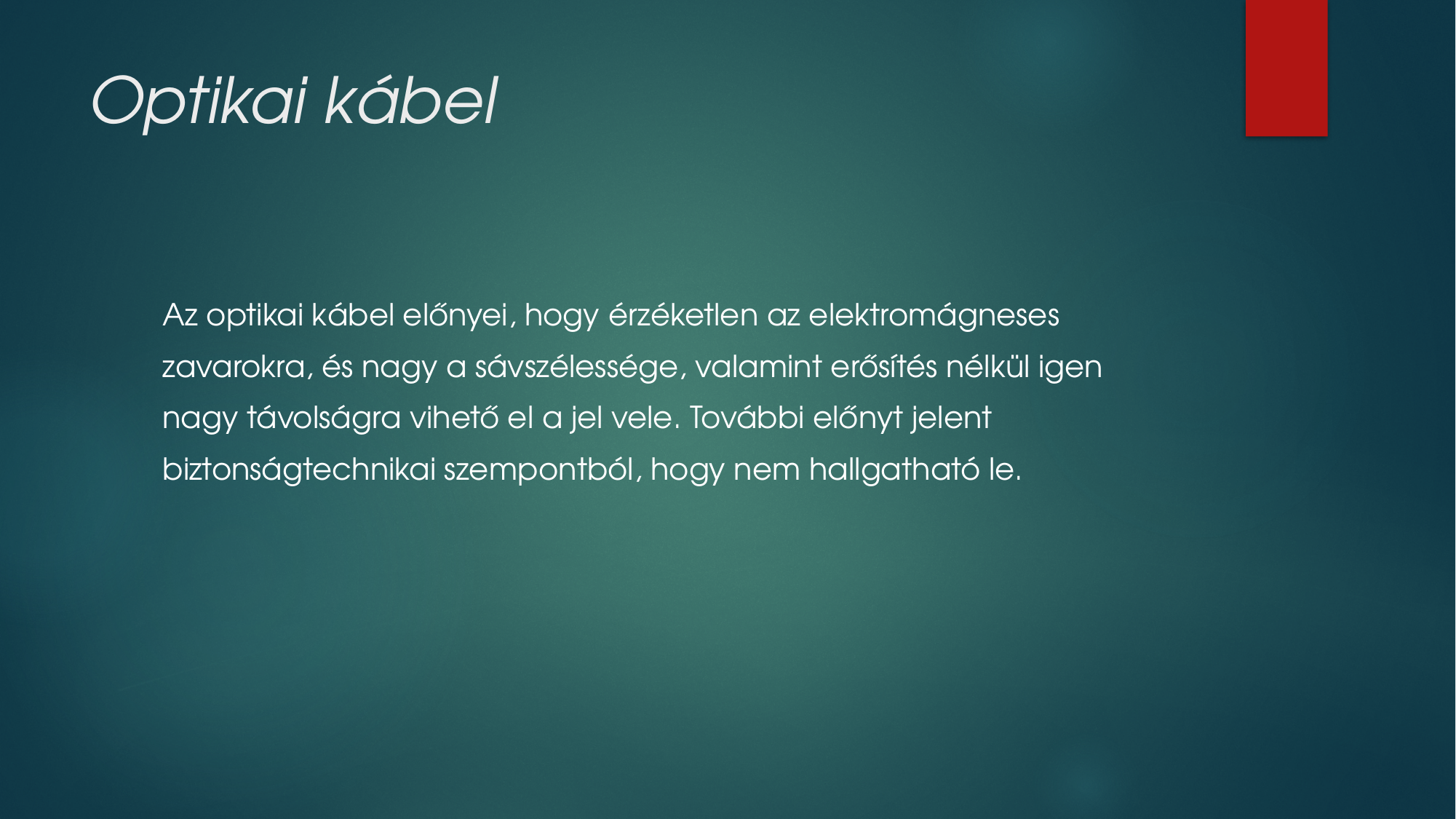

# Optikai kábel
Az optikai kábel előnyei, hogy érzéketlen az elektromágneses
zavarokra, és nagy a sávszélessége, valamint erősítés nélkül igen
nagy távolságra vihető el a jel vele. További előnyt jelent
biztonságtechnikai szempontból, hogy nem hallgatható le.